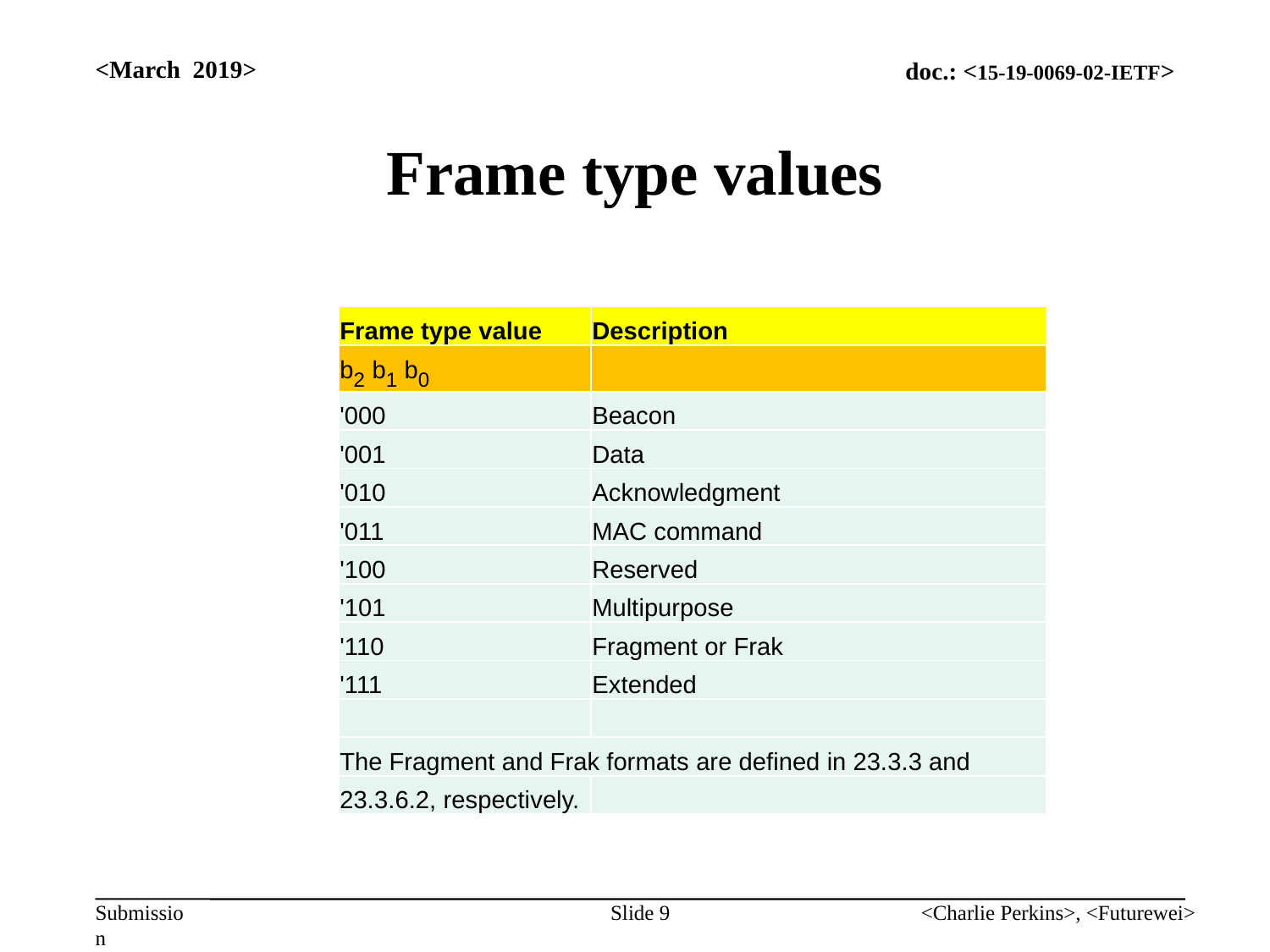

<March  2019>
# Frame type values
| Frame type value | Description |
| --- | --- |
| b2 b1 b0 |  |
| '000 | Beacon |
| '001 | Data |
| '010 | Acknowledgment |
| '011 | MAC command |
| '100 | Reserved |
| '101 | Multipurpose |
| '110 | Fragment or Frak |
| '111 | Extended |
|  |  |
| The Fragment and Frak formats are defined in 23.3.3 and |  |
| 23.3.6.2, respectively. |  |
Slide 9
<Charlie Perkins>, <Futurewei>